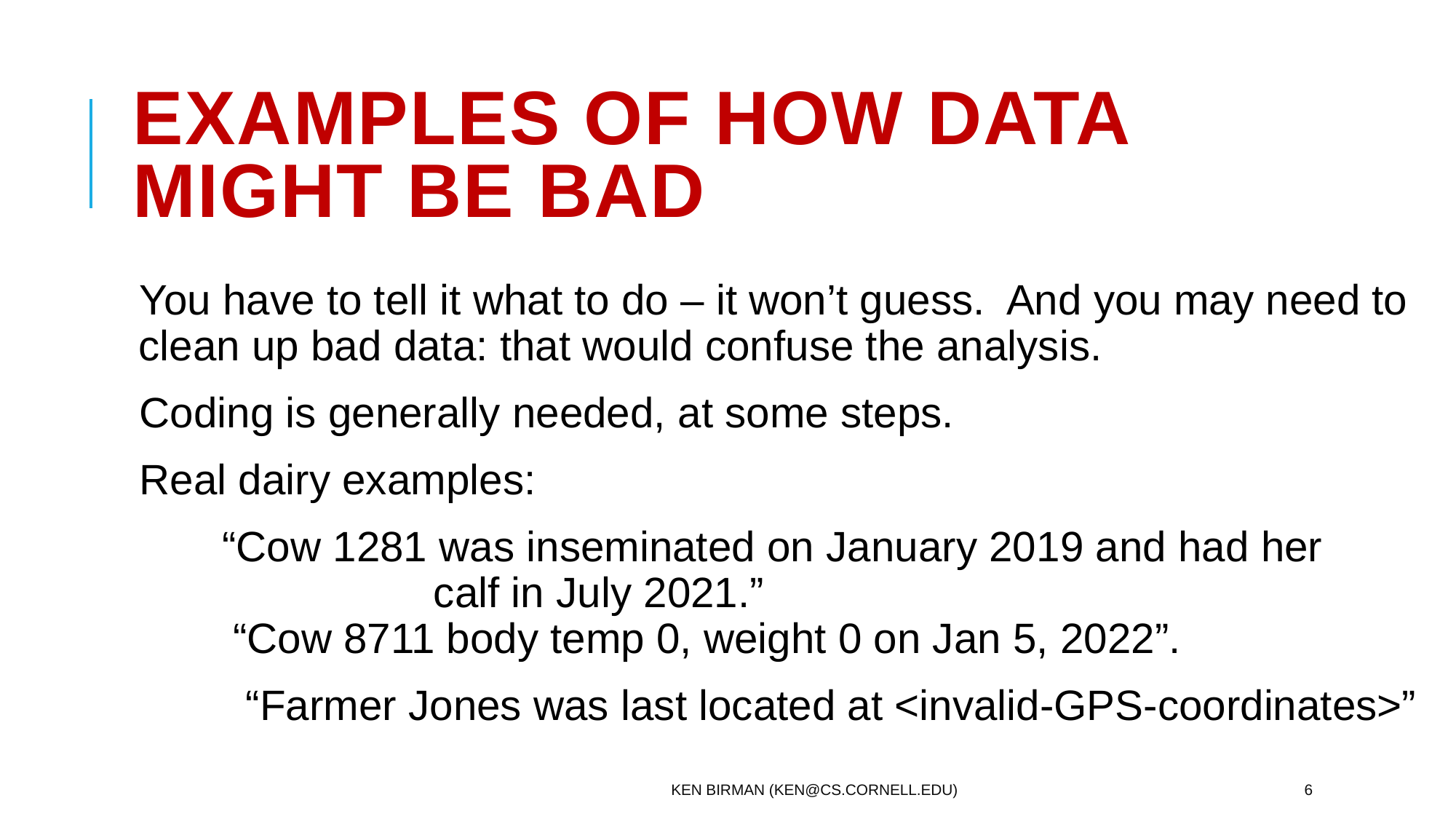

# Examples of how data might be bad
You have to tell it what to do – it won’t guess.  And you may need to clean up bad data: that would confuse the analysis.
Coding is generally needed, at some steps.
Real dairy examples:
       “Cow 1281 was inseminated on January 2019 and had her
                         calf in July 2021.”
        “Cow 8711 body temp 0, weight 0 on Jan 5, 2022”.
         “Farmer Jones was last located at <invalid-GPS-coordinates>”
Ken Birman (ken@cs.cornell.edu)
6